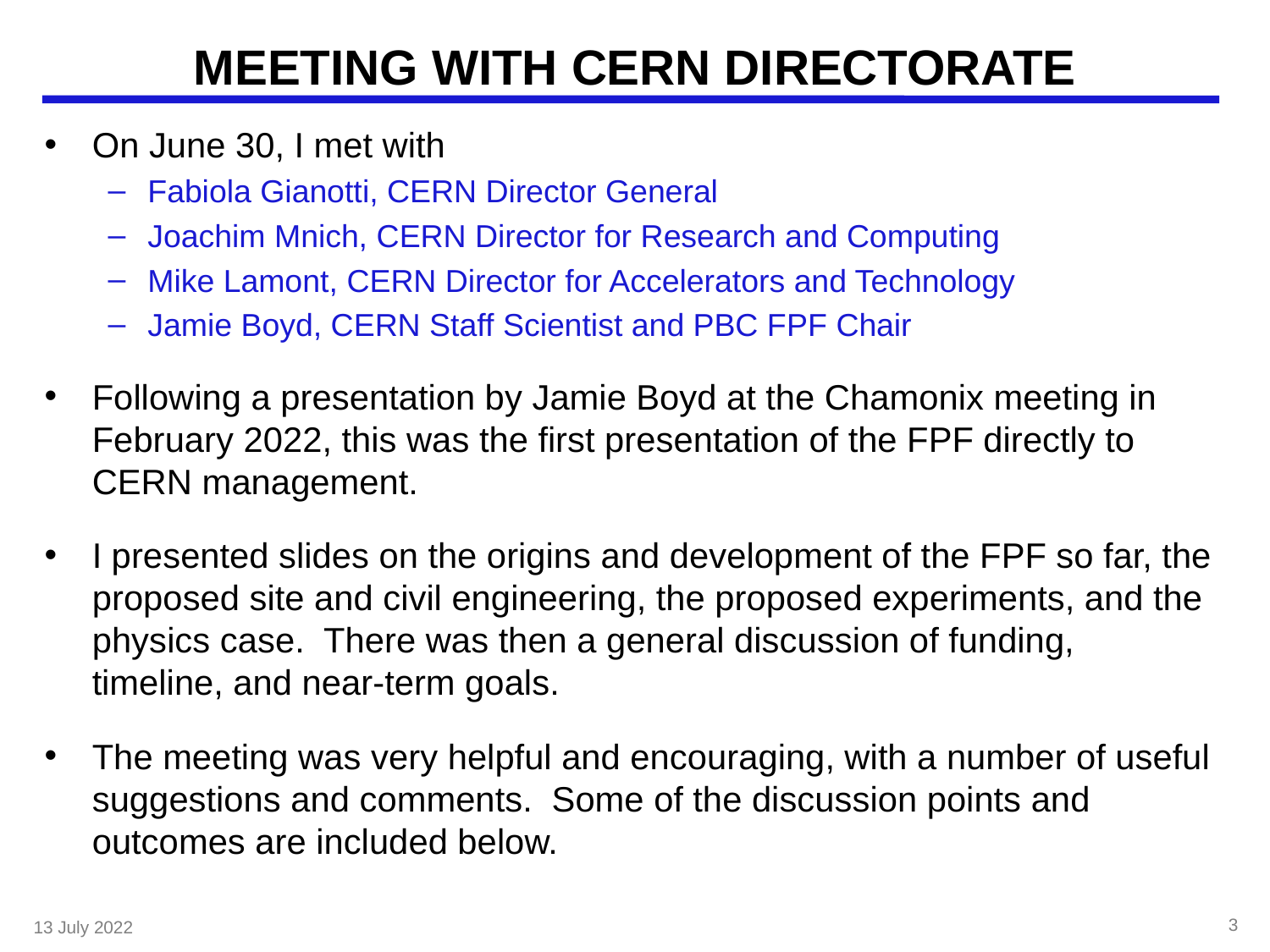

# MEETING WITH CERN DIRECTORATE
On June 30, I met with
Fabiola Gianotti, CERN Director General
Joachim Mnich, CERN Director for Research and Computing
Mike Lamont, CERN Director for Accelerators and Technology
Jamie Boyd, CERN Staff Scientist and PBC FPF Chair

Following a presentation by Jamie Boyd at the Chamonix meeting in February 2022, this was the first presentation of the FPF directly to CERN management.

I presented slides on the origins and development of the FPF so far, the proposed site and civil engineering, the proposed experiments, and the physics case.  There was then a general discussion of funding, timeline, and near-term goals.

The meeting was very helpful and encouraging, with a number of useful suggestions and comments.  Some of the discussion points and outcomes are included below.